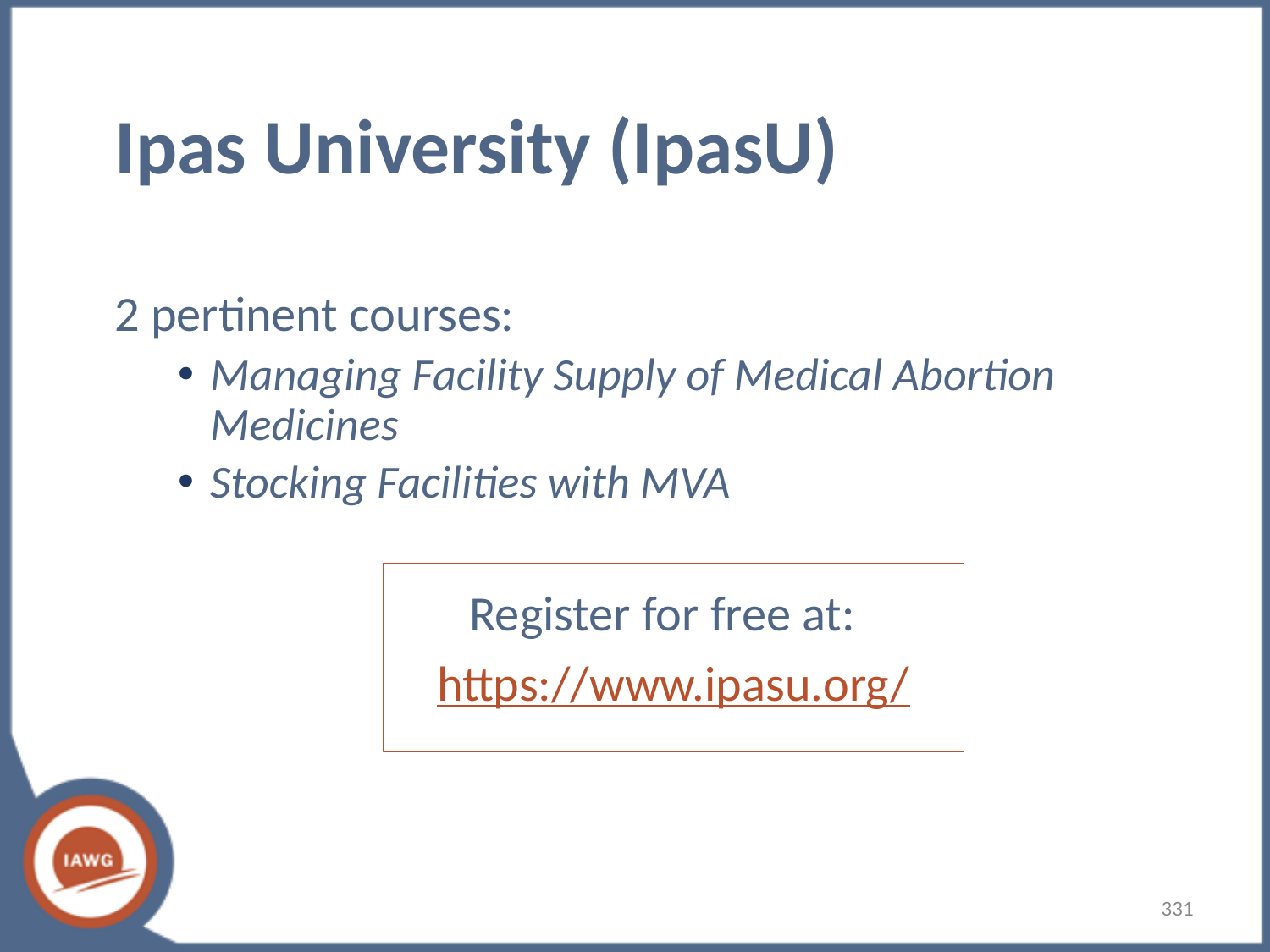

# Ipas University (IpasU)
2 pertinent courses:
Managing Facility Supply of Medical Abortion Medicines
Stocking Facilities with MVA

Register for free at:
 https://www.ipasu.org/

331